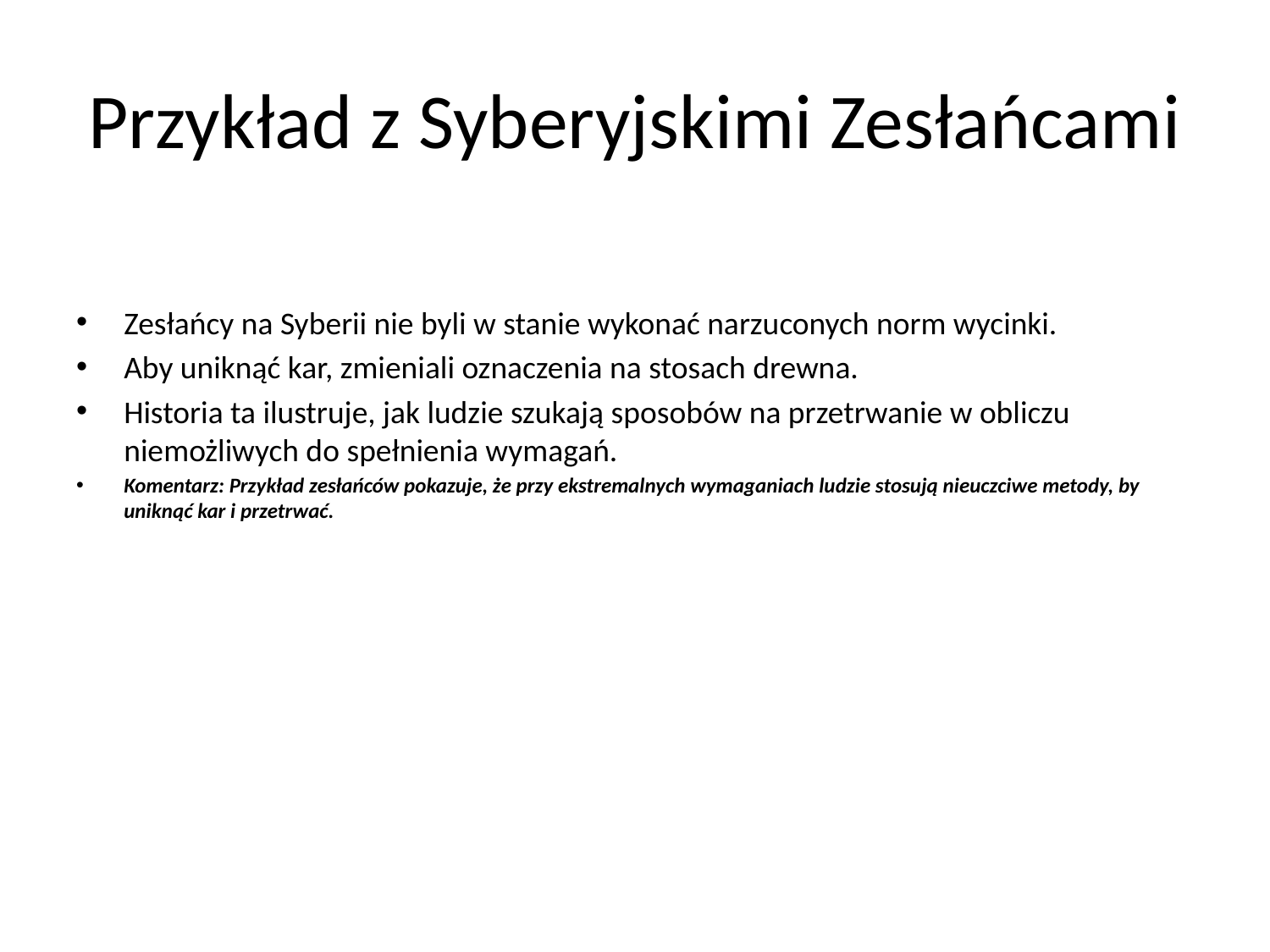

# Przykład z Syberyjskimi Zesłańcami

Zesłańcy na Syberii nie byli w stanie wykonać narzuconych norm wycinki.
Aby uniknąć kar, zmieniali oznaczenia na stosach drewna.
Historia ta ilustruje, jak ludzie szukają sposobów na przetrwanie w obliczu niemożliwych do spełnienia wymagań.
Komentarz: Przykład zesłańców pokazuje, że przy ekstremalnych wymaganiach ludzie stosują nieuczciwe metody, by uniknąć kar i przetrwać.